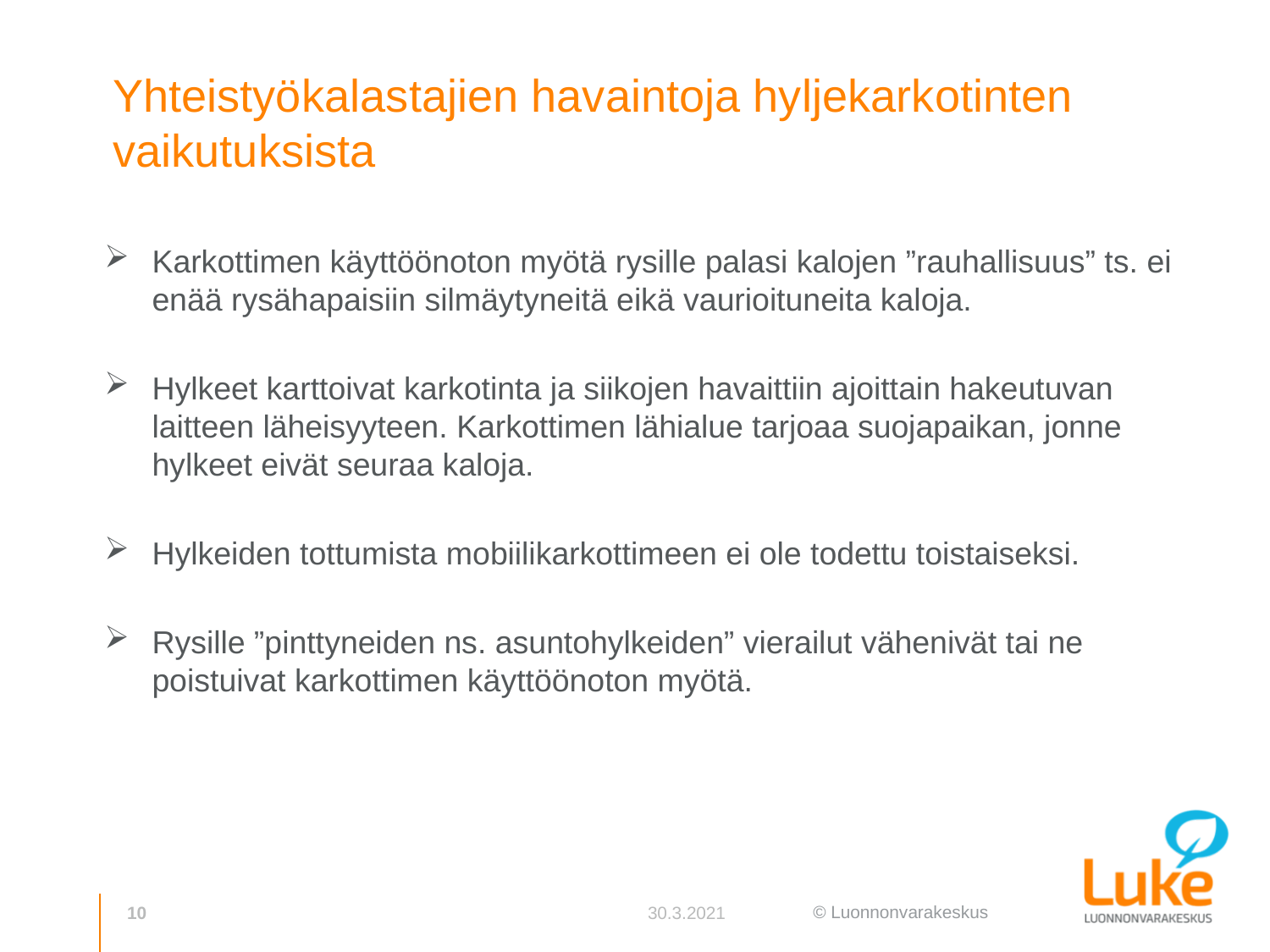

# Yhteistyökalastajien havaintoja hyljekarkotinten vaikutuksista

Karkottimen käyttöönoton myötä rysille palasi kalojen ”rauhallisuus” ts. ei enää rysähapaisiin silmäytyneitä eikä vaurioituneita kaloja.

Hylkeet karttoivat karkotinta ja siikojen havaittiin ajoittain hakeutuvan laitteen läheisyyteen. Karkottimen lähialue tarjoaa suojapaikan, jonne hylkeet eivät seuraa kaloja.

Hylkeiden tottumista mobiilikarkottimeen ei ole todettu toistaiseksi.

Rysille ”pinttyneiden ns. asuntohylkeiden” vierailut vähenivät tai ne poistuivat karkottimen käyttöönoton myötä.

10

30.3.2021